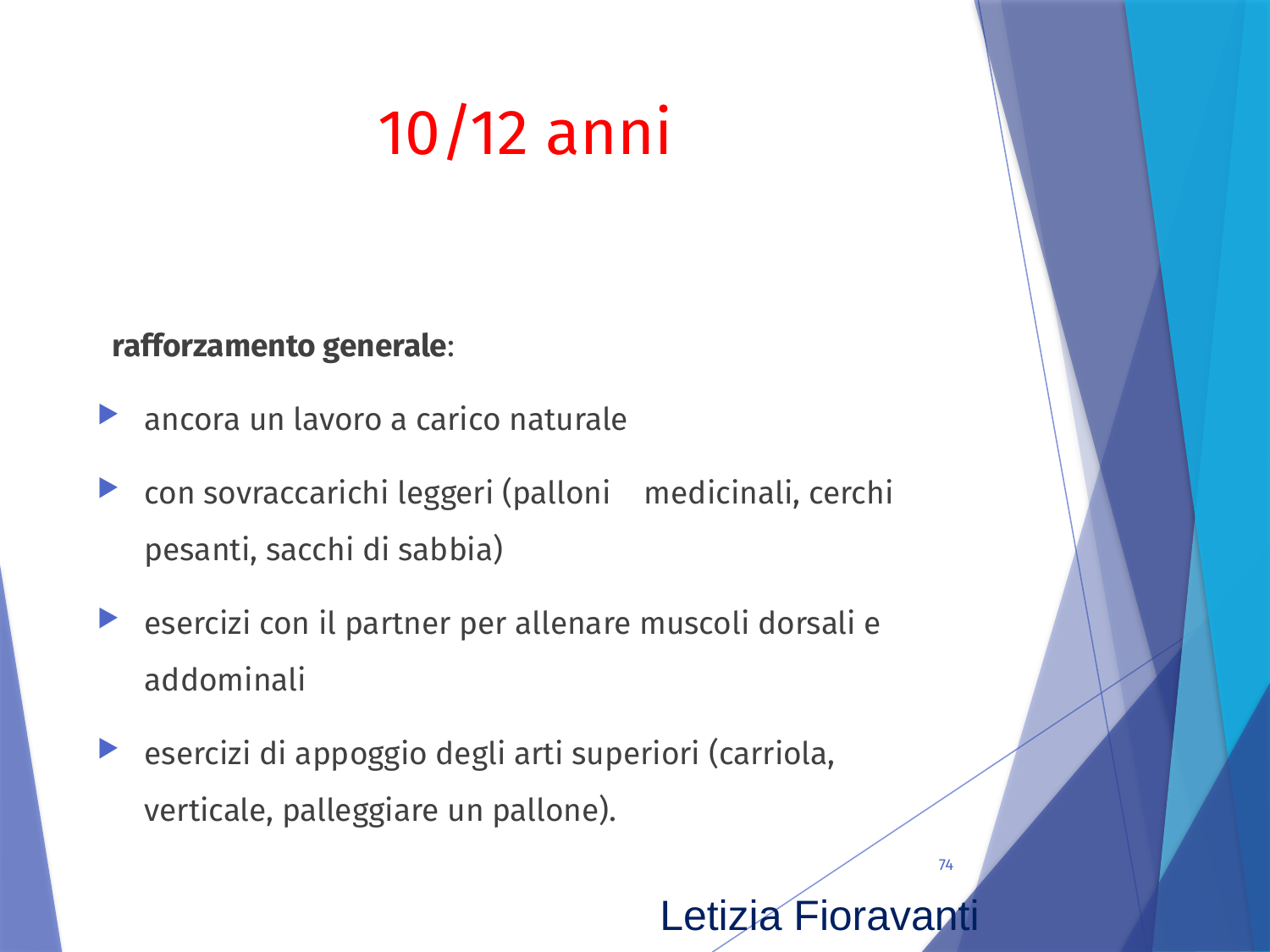

# 10/12 anni
rafforzamento generale:
ancora un lavoro a carico naturale
con sovraccarichi leggeri (palloni    medicinali, cerchi pesanti, sacchi di sabbia)
esercizi con il partner per allenare muscoli dorsali e addominali
esercizi di appoggio degli arti superiori (carriola, verticale, palleggiare un pallone).

74
Letizia Fioravanti